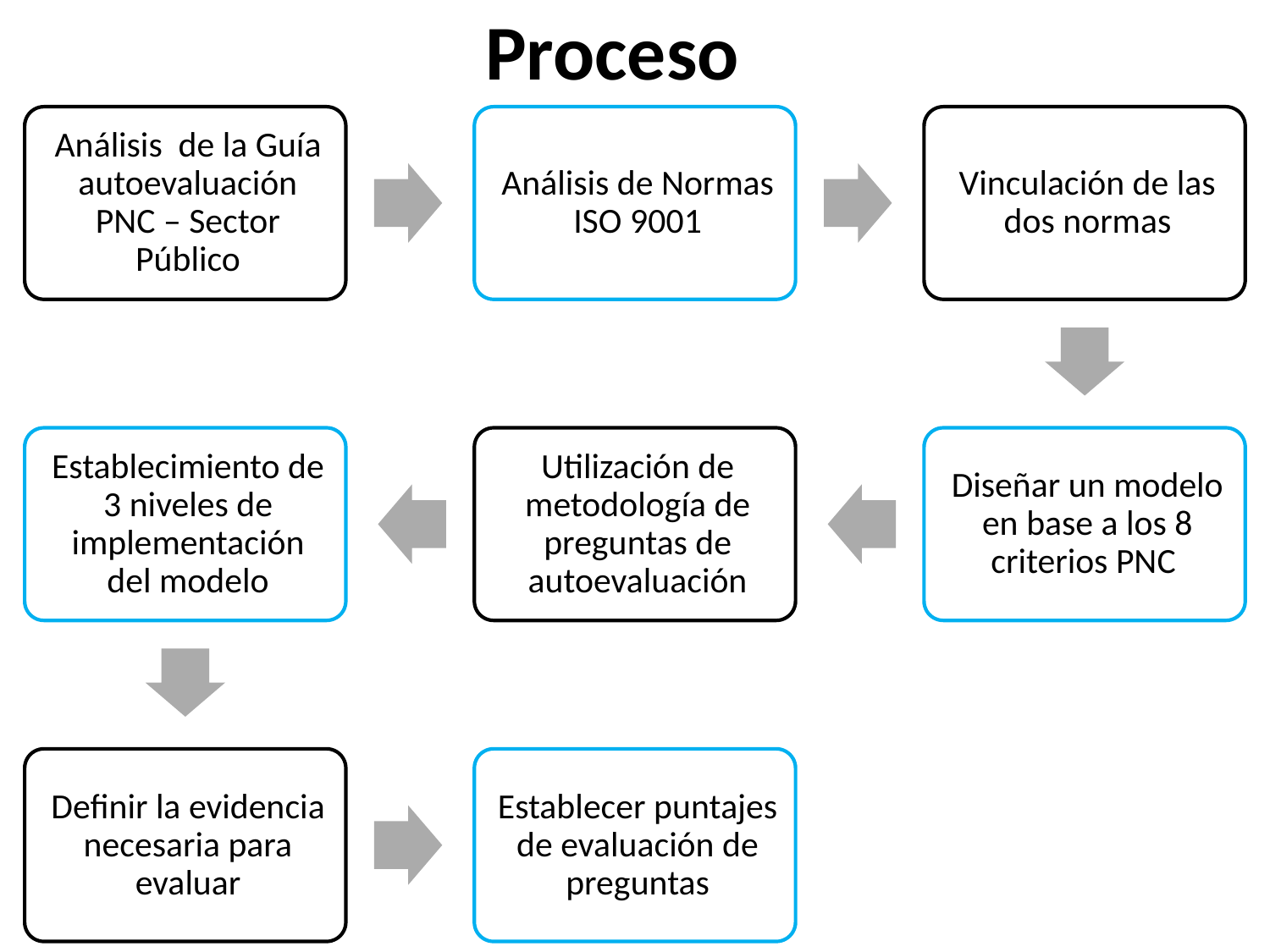

Proceso
Análisis  de la Guía autoevaluación PNC – Sector Público

Análisis de Normas ISO 9001

Vinculación de las dos normas

Diseñar un modelo en base a los 8 criterios PNC

Utilización de metodología de preguntas de autoevaluación

Establecimiento de 3 niveles de implementación del modelo

Definir la evidencia necesaria para evaluar

Establecer puntajes de evaluación de preguntas